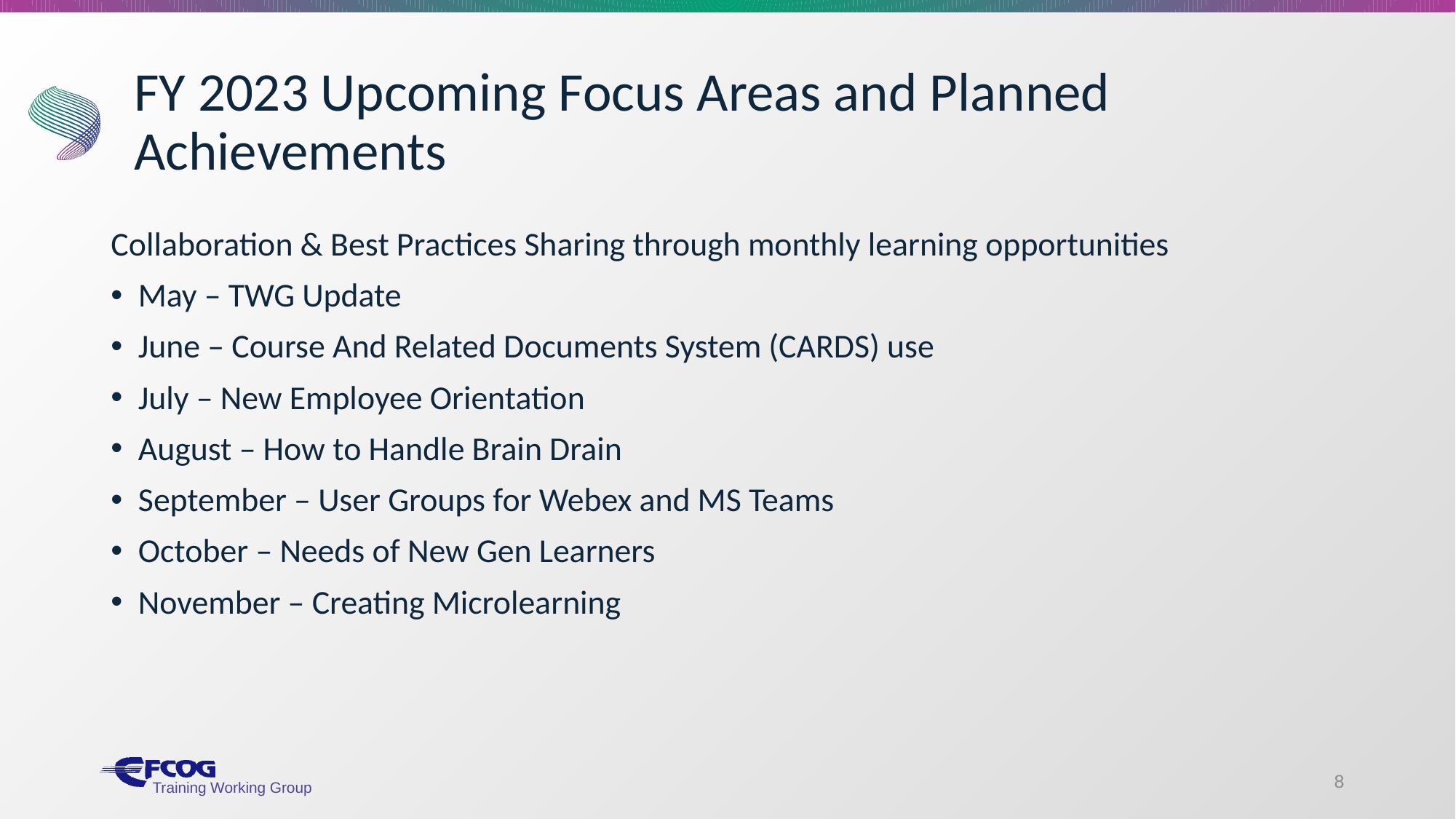

# FY 2023 Upcoming Focus Areas and Planned Achievements
Collaboration & Best Practices Sharing through monthly learning opportunities
May – TWG Update
June – Course And Related Documents System (CARDS) use
July – New Employee Orientation
August – How to Handle Brain Drain
September – User Groups for Webex and MS Teams
October – Needs of New Gen Learners
November – Creating Microlearning

8